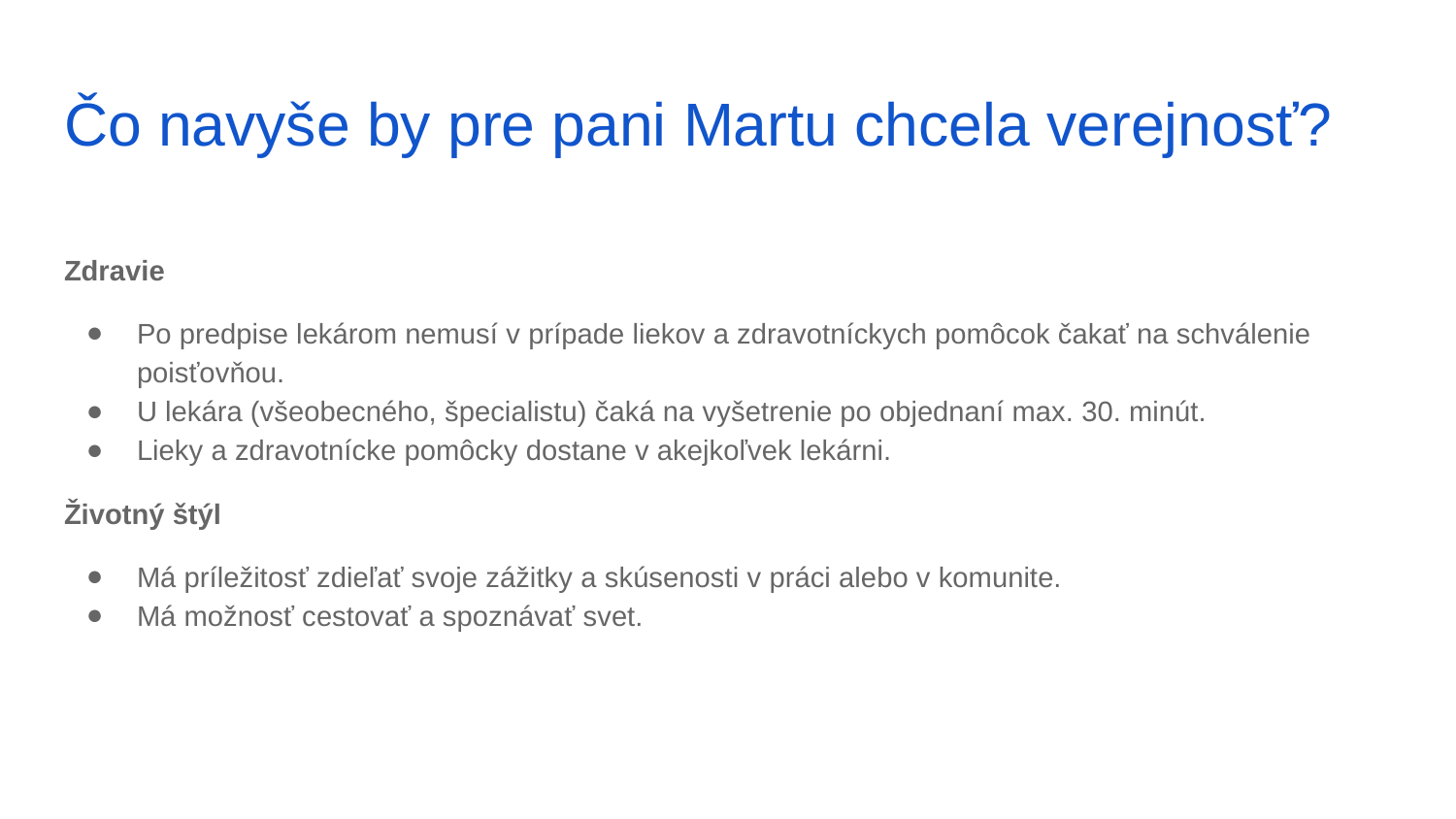

# Čo navyše by pre pani Martu chcela verejnosť?
Zdravie
Po predpise lekárom nemusí v prípade liekov a zdravotníckych pomôcok čakať na schválenie poisťovňou.
U lekára (všeobecného, špecialistu) čaká na vyšetrenie po objednaní max. 30. minút.
Lieky a zdravotnícke pomôcky dostane v akejkoľvek lekárni.
Životný štýl
Má príležitosť zdieľať svoje zážitky a skúsenosti v práci alebo v komunite.
Má možnosť cestovať a spoznávať svet.